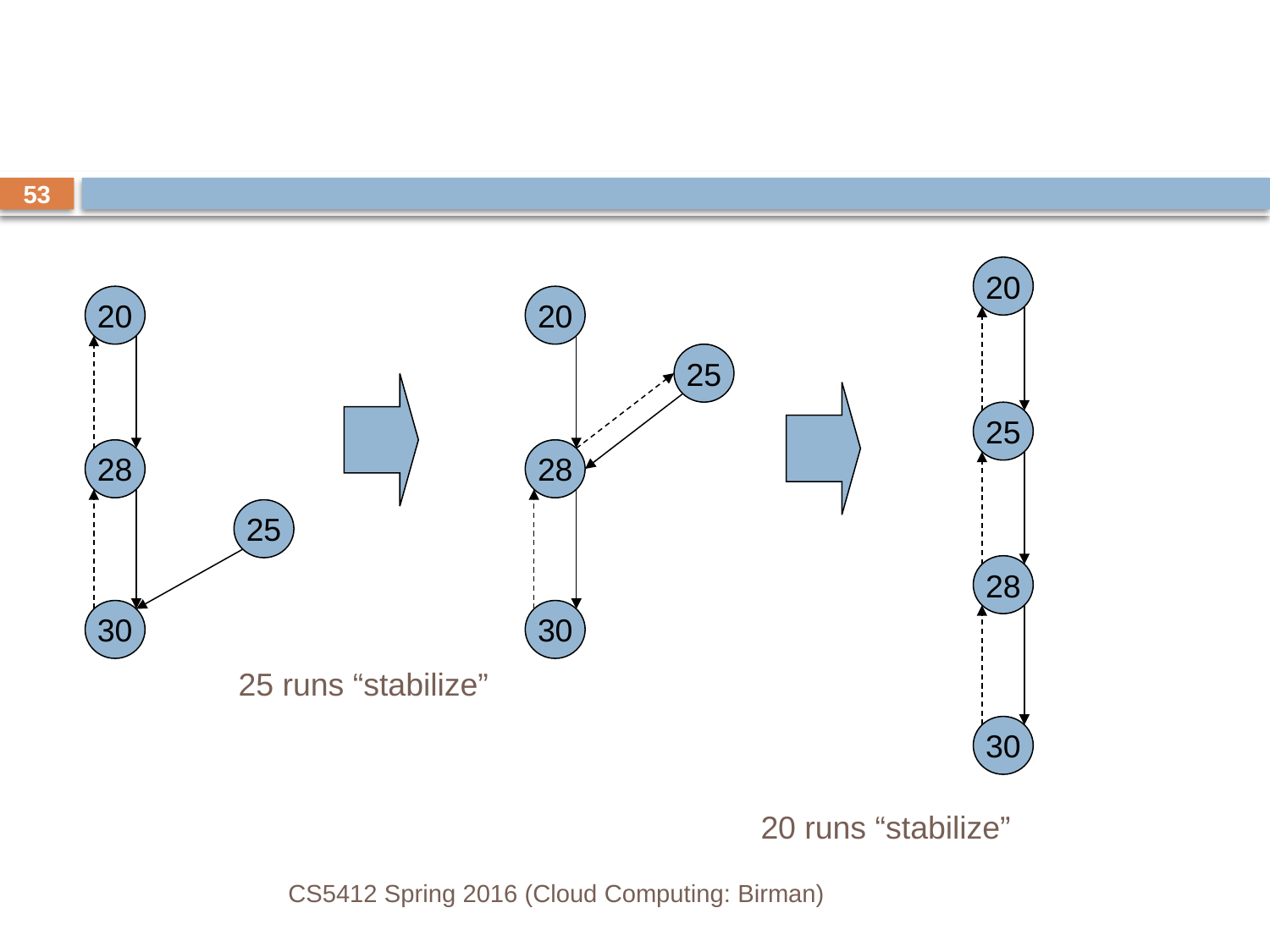

#
53
20
20
20
25

25
28
28
25
28
30
30
25 runs “stabilize”
30
20 runs “stabilize”
CS5412 Spring 2016 (Cloud Computing: Birman)